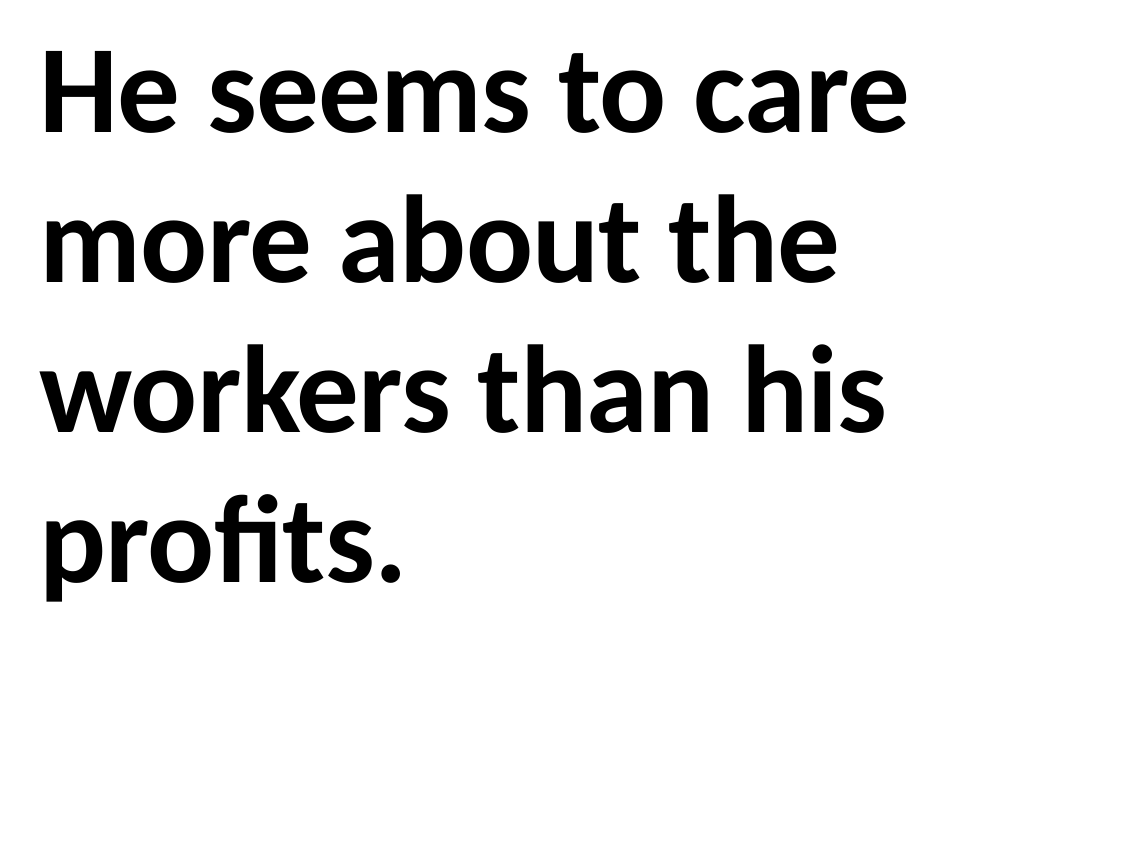

He seems to care more about the workers than his profits.